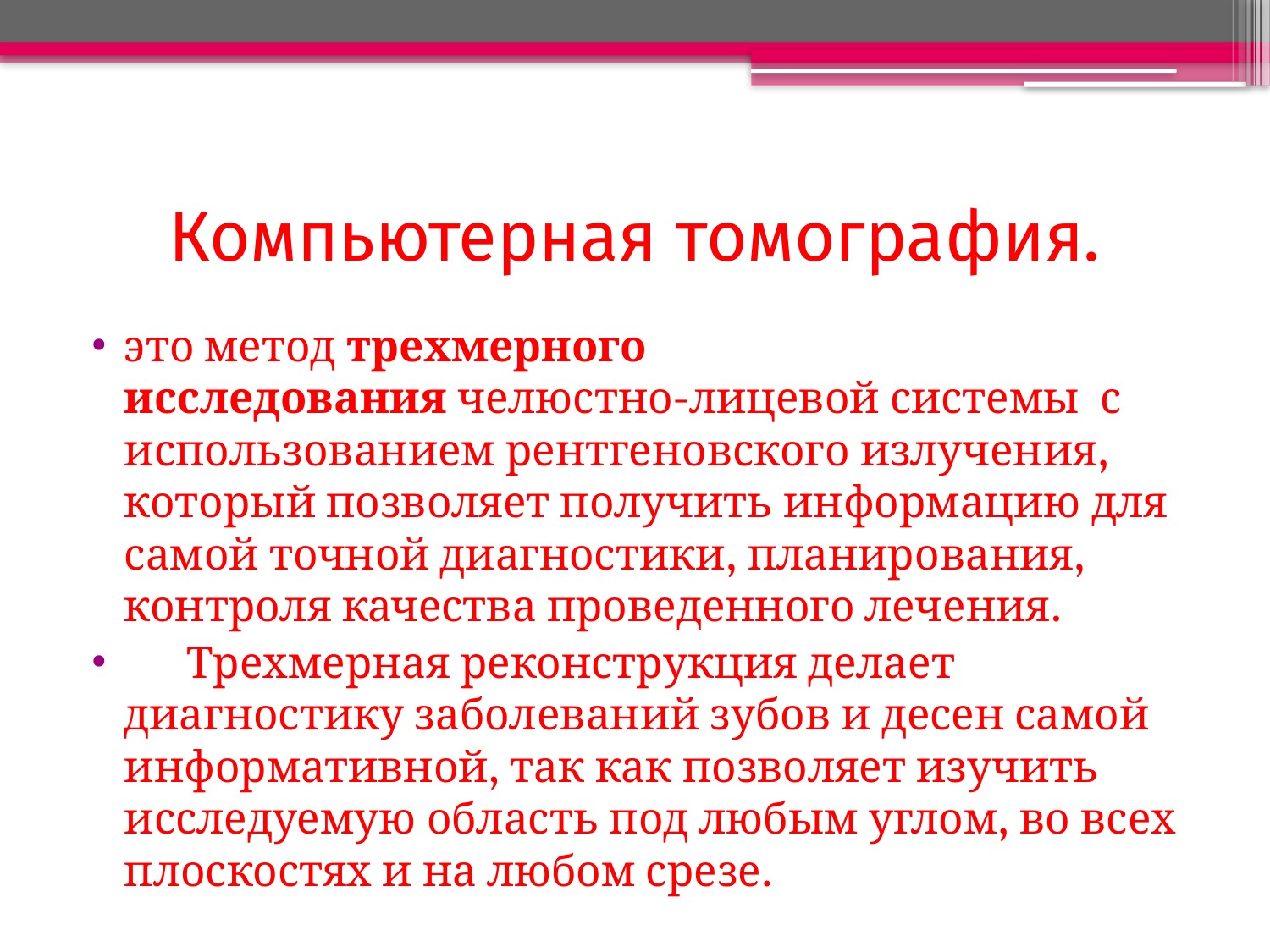

# Компьютерная томография.
это метод трехмерного исследования челюстно-лицевой системы  с использованием рентгеновского излучения, который позволяет получить информацию для самой точной диагностики, планирования, контроля качества проведенного лечения.
      Трехмерная реконструкция делает диагностику заболеваний зубов и десен самой информативной, так как позволяет изучить исследуемую область под любым углом, во всех плоскостях и на любом срезе.